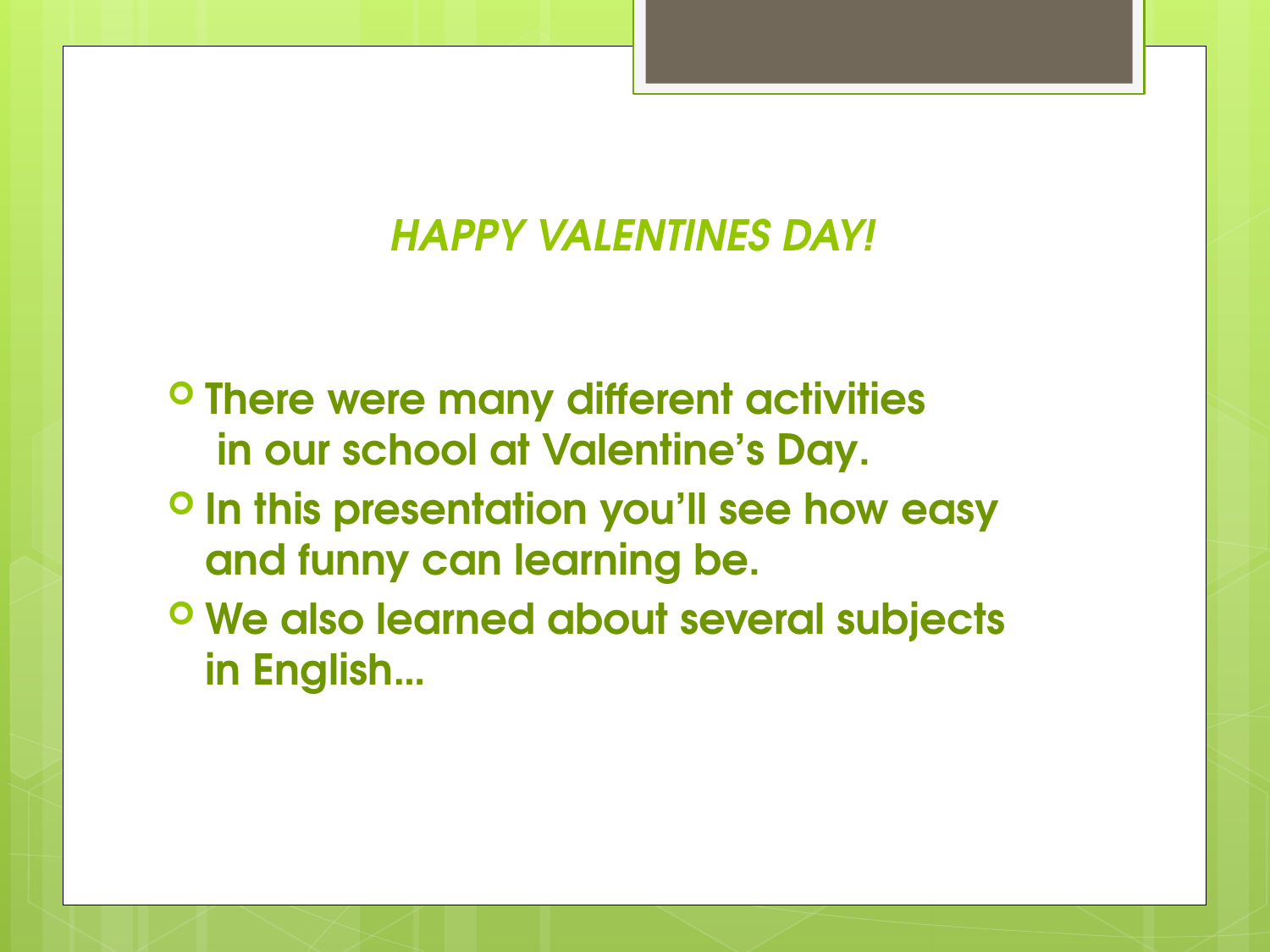

# HAPPY VALENTINES DAY!

There were many different activities
 in our school at Valentine’s Day.
In this presentation you’ll see how easy and funny can learning be.
We also learned about several subjects   in English…